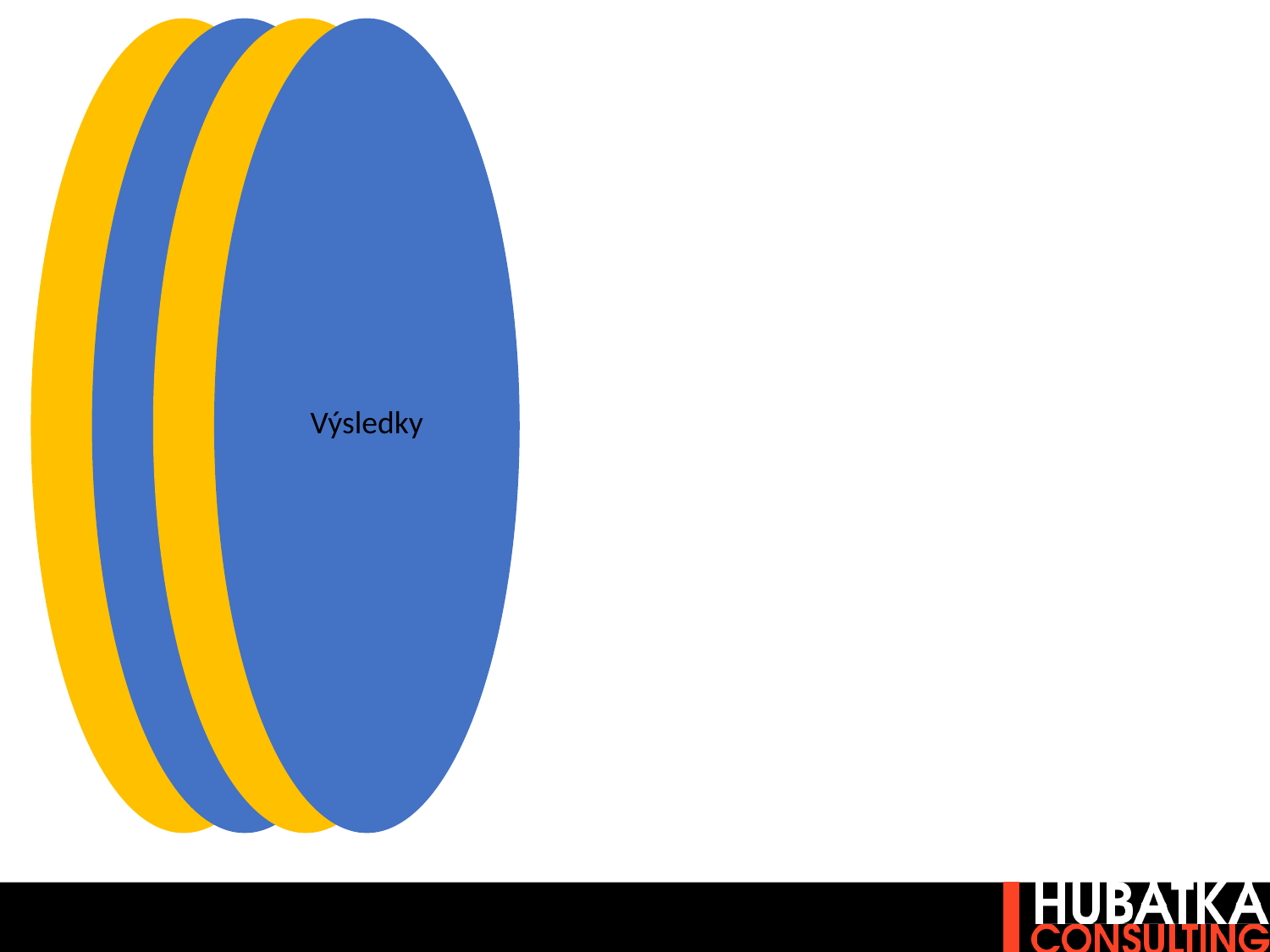

Informace
(fakta)
Myšlení
(přístup)
Činnosti
(Znalost
+dovedost)
Výsledky